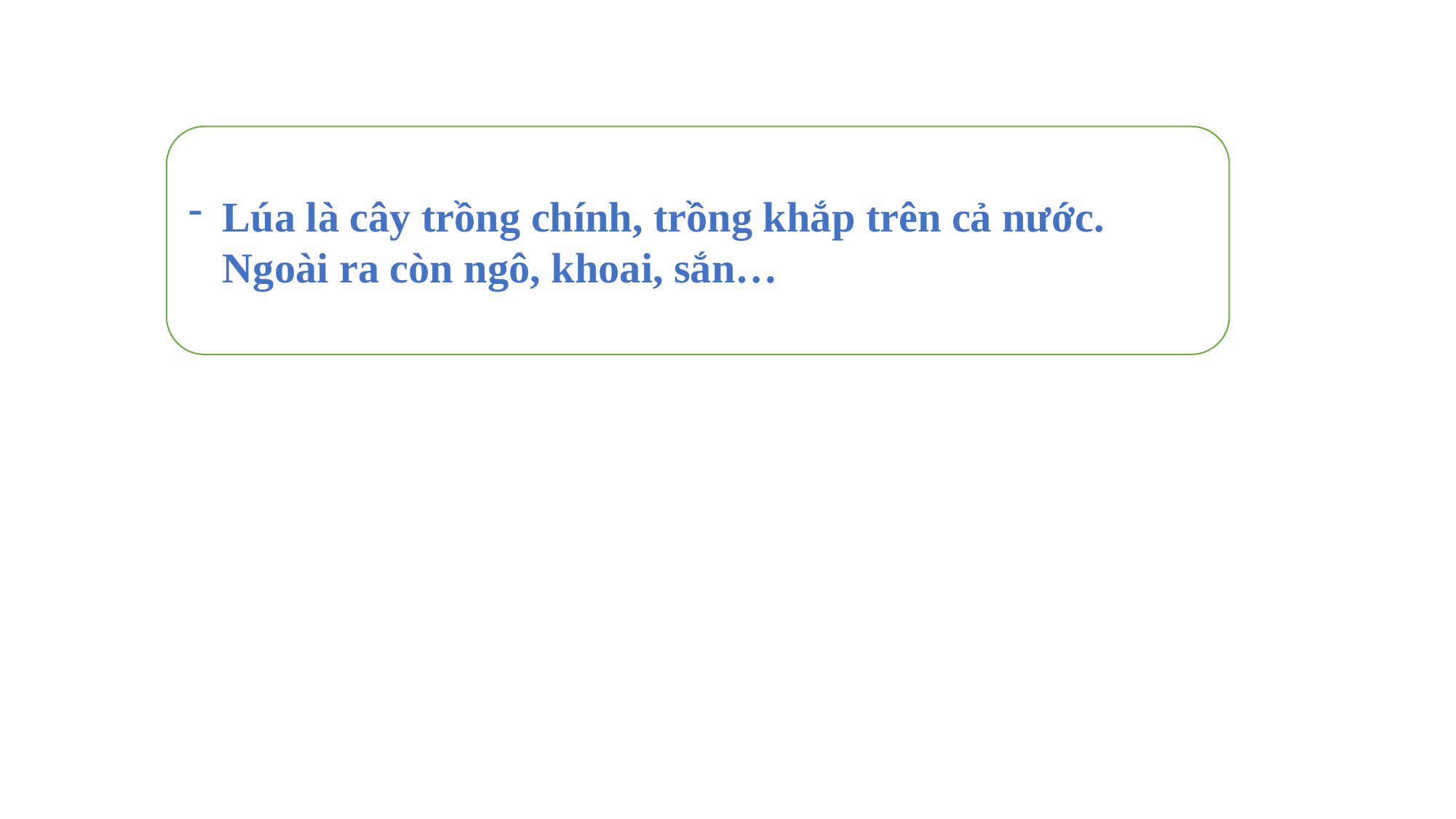

Lúa là cây trồng chính, trồng khắp trên cả nước. Ngoài ra còn ngô, khoai, sắn…